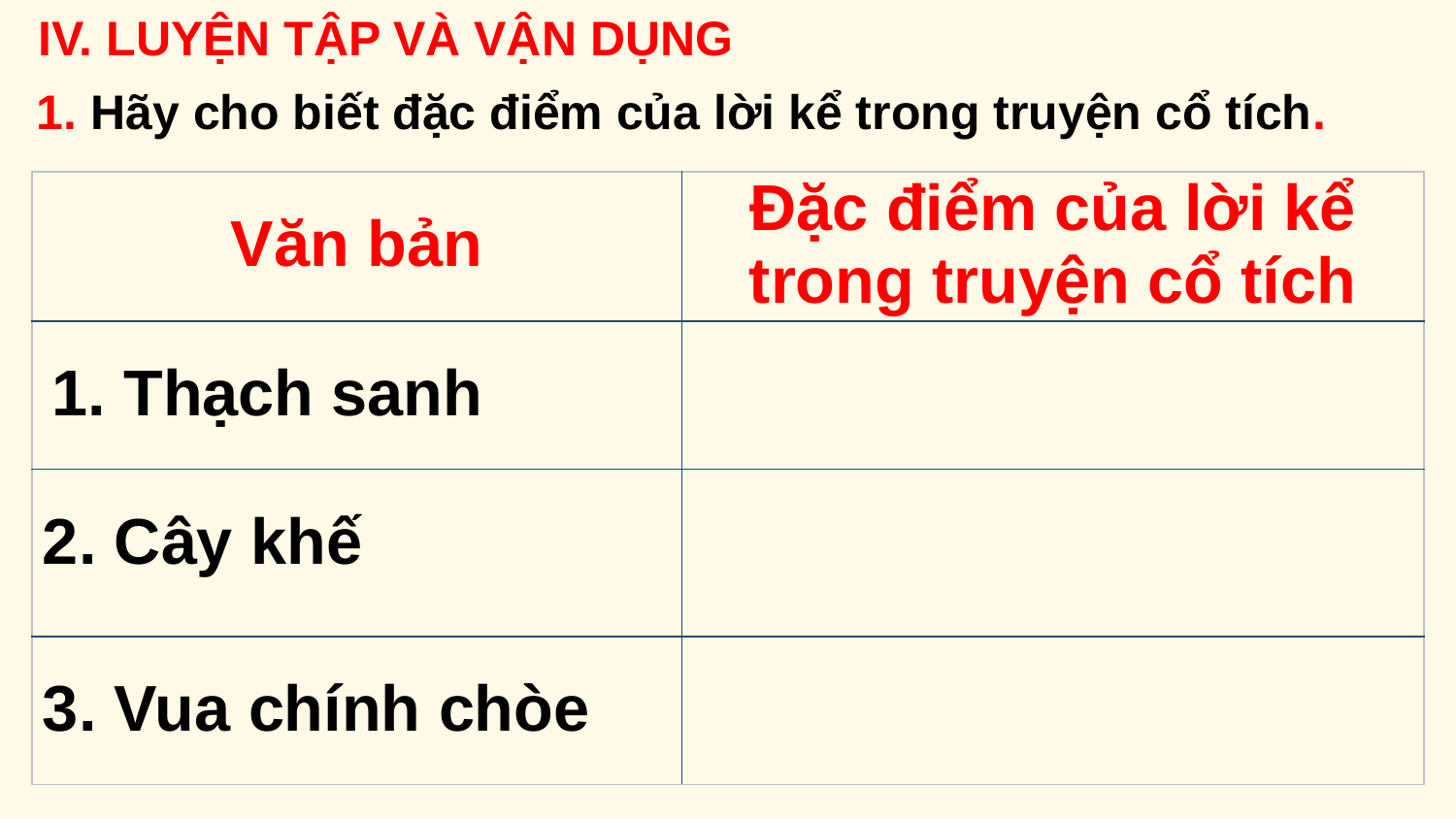

IV. LUYỆN TẬP VÀ VẬN DỤNG
1. Hãy cho biết đặc điểm của lời kể trong truyện cổ tích.
| Văn bản | Đặc điểm của lời kể trong truyện cổ tích |
| --- | --- |
| 1. Thạch sanh |  |
| 2. Cây khế |  |
| 3. Vua chính chòe |  |